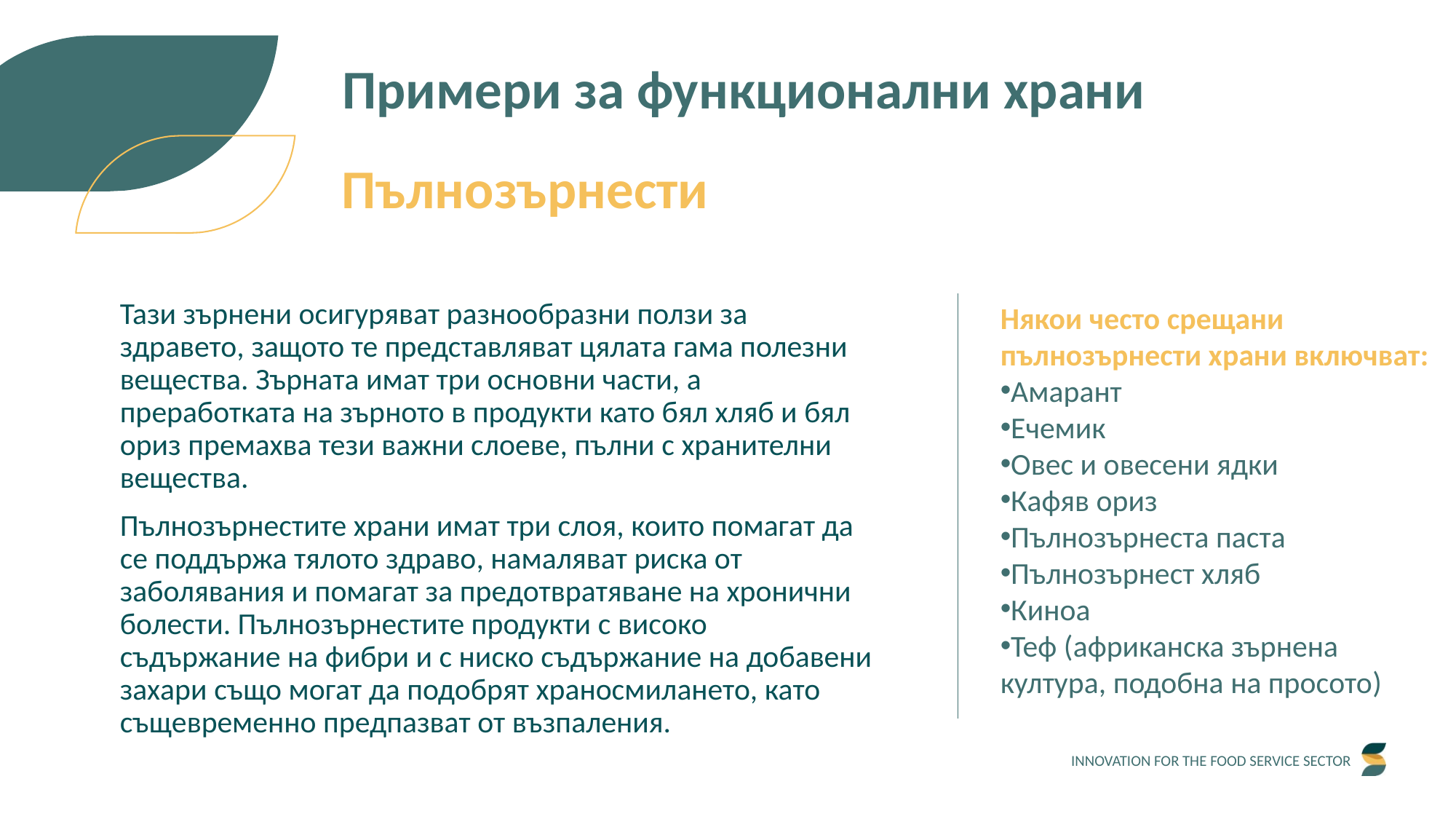

Примери за функционални храни
Пълнозърнести
Тази зърнени осигуряват разнообразни ползи за здравето, защото те представляват цялата гама полезни вещества. Зърната имат три основни части, а преработката на зърното в продукти като бял хляб и бял ориз премахва тези важни слоеве, пълни с хранителни вещества.
Пълнозърнестите храни имат три слоя, които помагат да се поддържа тялото здраво, намаляват риска от заболявания и помагат за предотвратяване на хронични болести. Пълнозърнестите продукти с високо съдържание на фибри и с ниско съдържание на добавени захари също могат да подобрят храносмилането, като същевременно предпазват от възпаления.

Някои често срещани пълнозърнести храни включват:
Амарант
Ечемик
Овес и овесени ядки
Кафяв ориз
Пълнозърнеста паста
Пълнозърнест хляб
Киноа
Теф (африканска зърнена култура, подобна на просото)